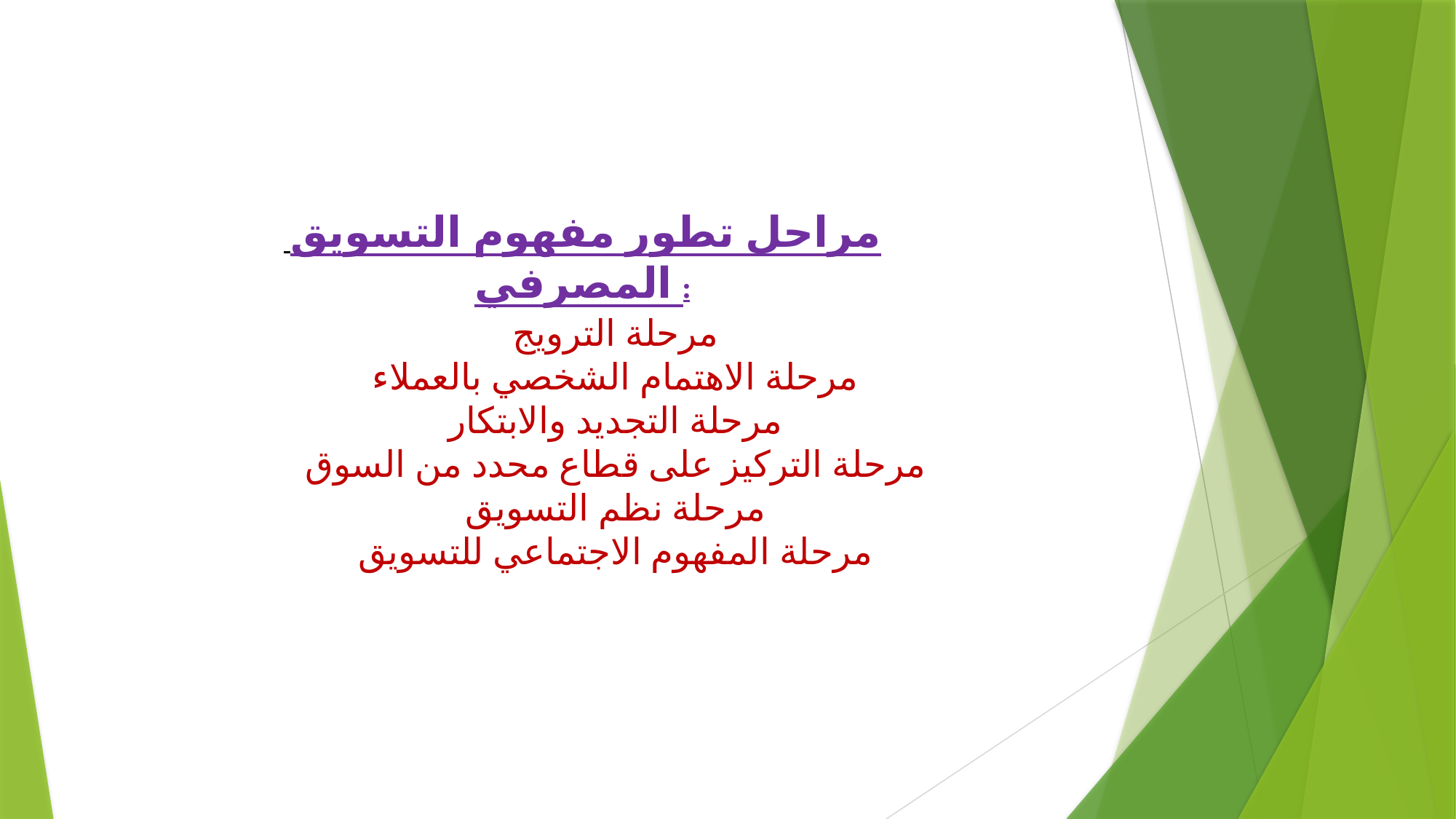

مراحل تطور مفهوم التسويق المصرفي :
مرحلة الترويج
مرحلة الاهتمام الشخصي بالعملاء
مرحلة التجديد والابتكار
مرحلة التركيز على قطاع محدد من السوق
مرحلة نظم التسويق
مرحلة المفهوم الاجتماعي للتسويق